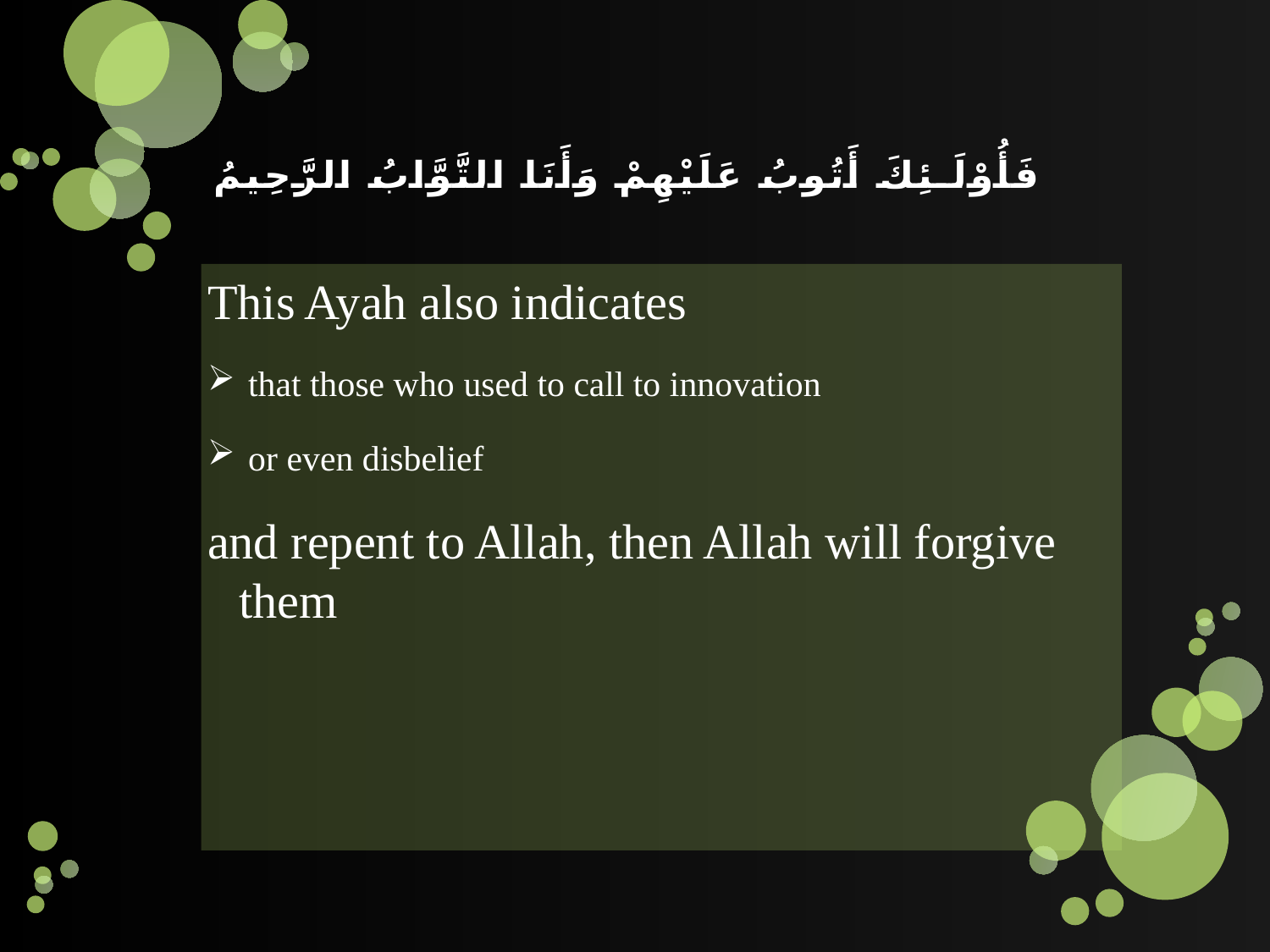

# فَأُوْلَـئِكَ أَتُوبُ عَلَيْهِمْ وَأَنَا التَّوَّابُ الرَّحِيمُ
This Ayah also indicates
 that those who used to call to innovation
 or even disbelief
and repent to Allah, then Allah will forgive them